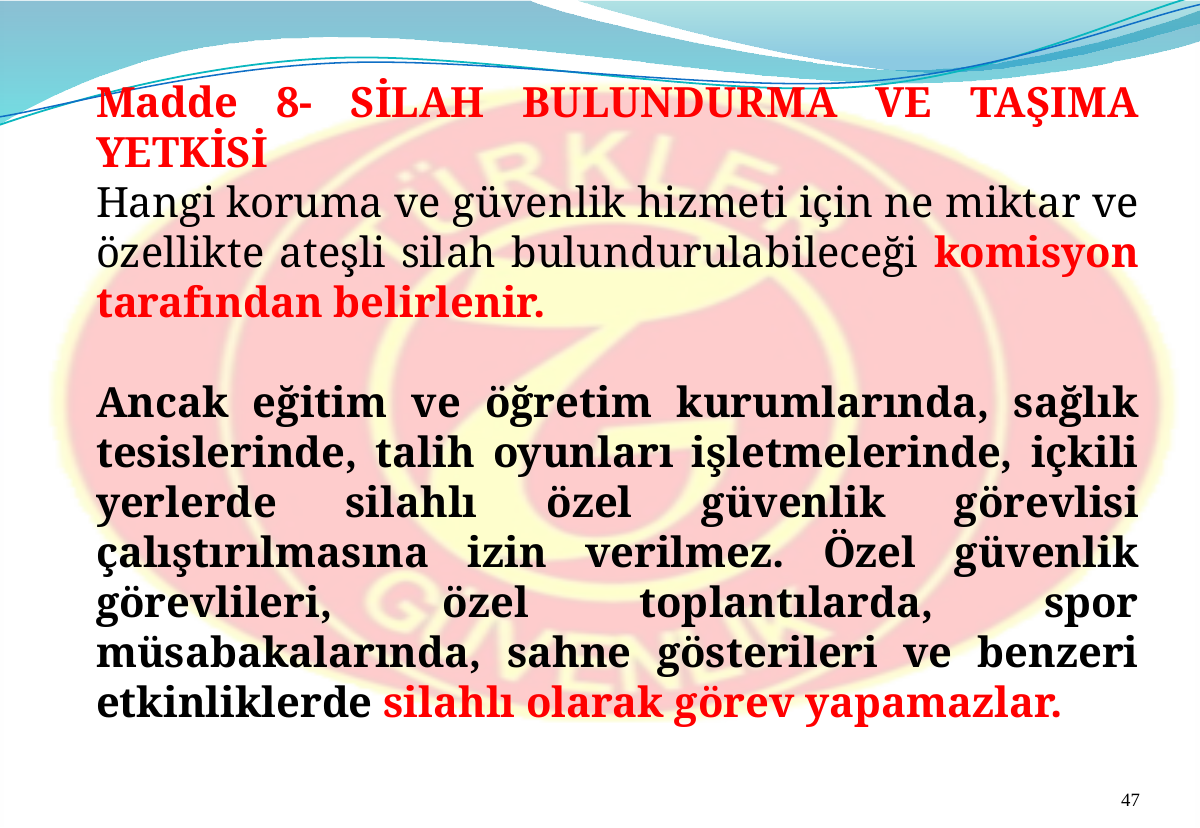

Madde 8- SİLAH BULUNDURMA VE TAŞIMA YETKİSİ
Hangi koruma ve güvenlik hizmeti için ne miktar ve özellikte ateşli silah bulundurulabileceği komisyon tarafından belirlenir.

Ancak eğitim ve öğretim kurumlarında, sağlık tesislerinde, talih oyunları işletmelerinde, içkili yerlerde silahlı özel güvenlik görevlisi çalıştırılmasına izin verilmez. Özel güvenlik görevlileri, özel toplantılarda, spor müsabakalarında, sahne gösterileri ve benzeri etkinliklerde silahlı olarak görev yapamazlar.
47